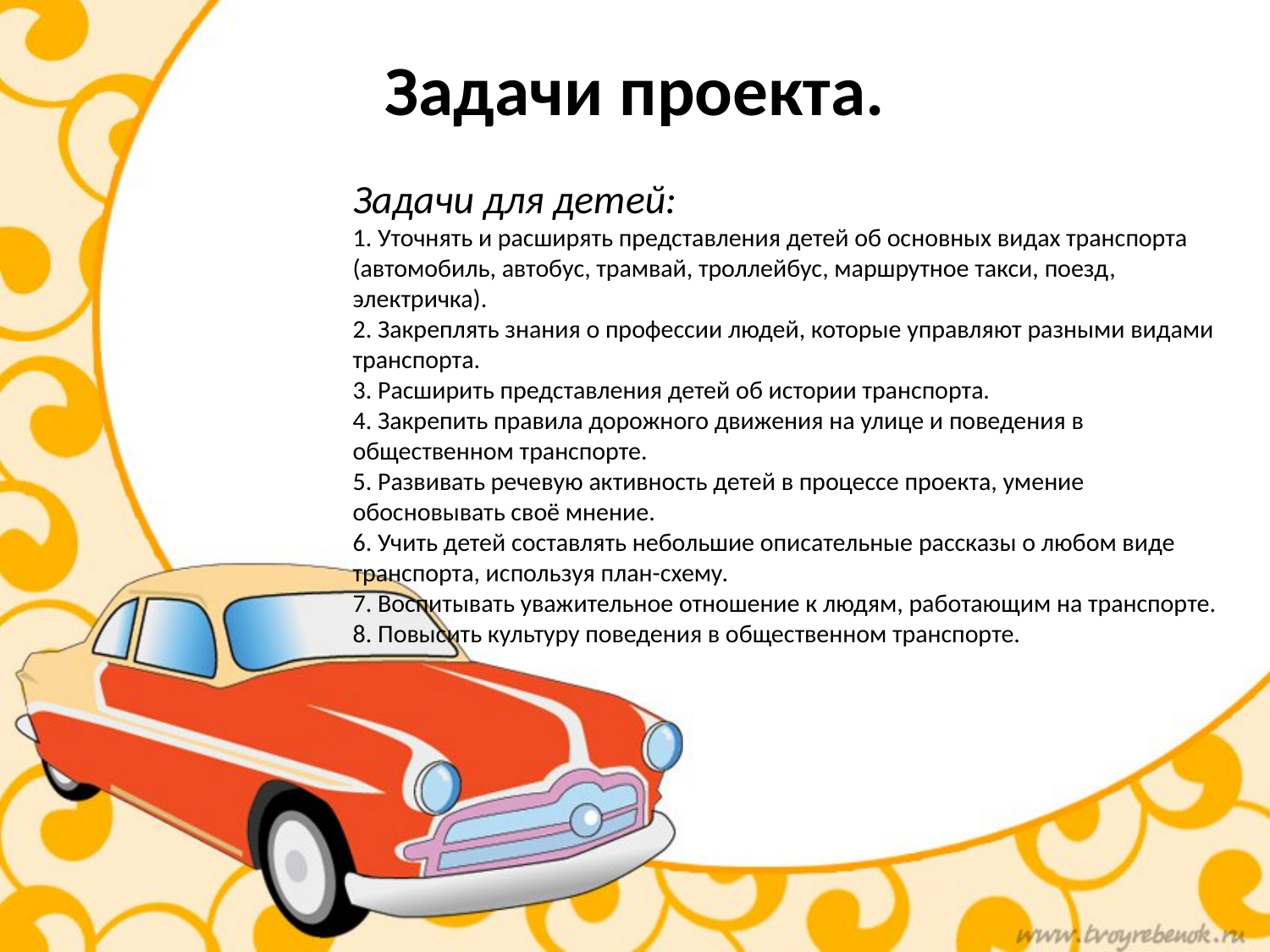

# Задачи проекта.
Задачи для детей:
1. Уточнять и расширять представления детей об основных видах транспорта (автомобиль, автобус, трамвай, троллейбус, маршрутное такси, поезд, электричка).
2. Закреплять знания о профессии людей, которые управляют разными видами транспорта.
3. Расширить представления детей об истории транспорта.
4. Закрепить правила дорожного движения на улице и поведения в общественном транспорте.
5. Развивать речевую активность детей в процессе проекта, умение обосновывать своё мнение.
6. Учить детей составлять небольшие описательные рассказы о любом виде транспорта, используя план-схему.
7. Воспитывать уважительное отношение к людям, работающим на транспорте.
8. Повысить культуру поведения в общественном транспорте.